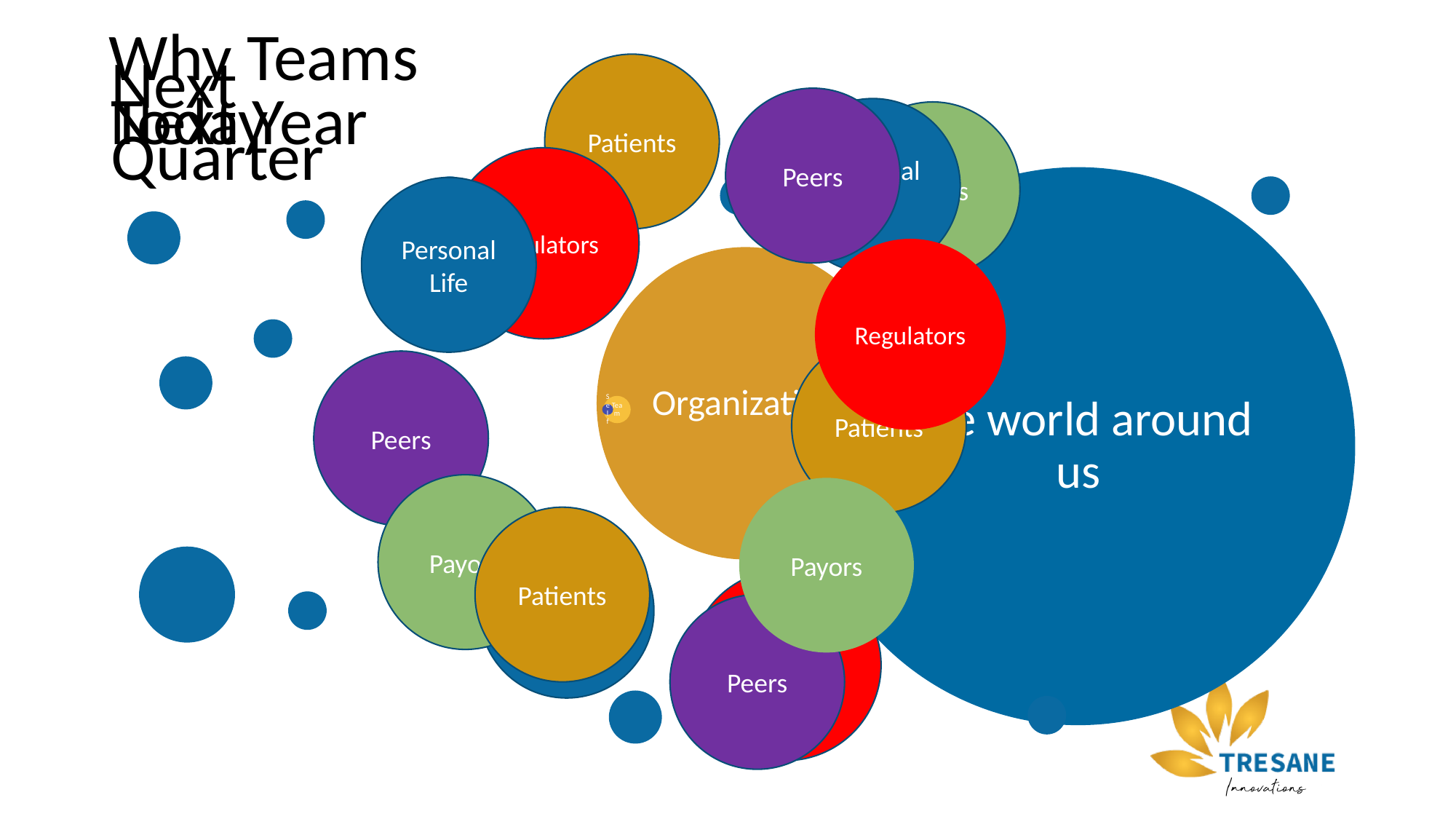

Why Teams
Next Year
Next Quarter
# Today
Patients
Peers
Personal Life
Payors
Regulators
The world around us
Organization
Team
Self
Personal Life
Regulators
Patients
Peers
Payors
Payors
Patients
Personal Life
Regulators
Peers